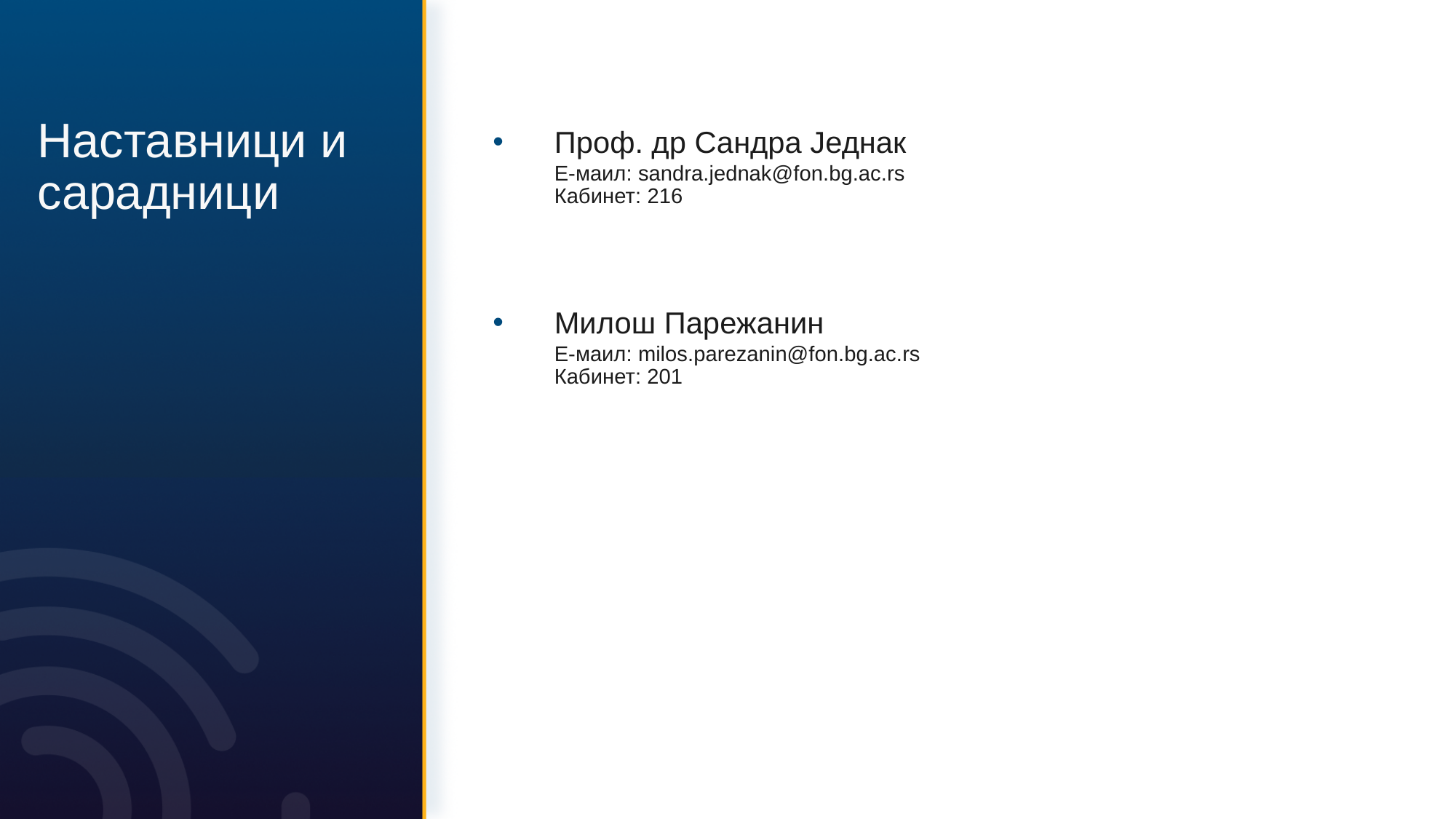

# Наставници и сарадници
Прoф. др Сандра Једнак
	Е-маил: sandra.jednak@fon.bg.ac.rs
	Кабинет: 216

Милош Парежанин
	Е-маил: milos.parezanin@fon.bg.ac.rs
	Кабинет: 201